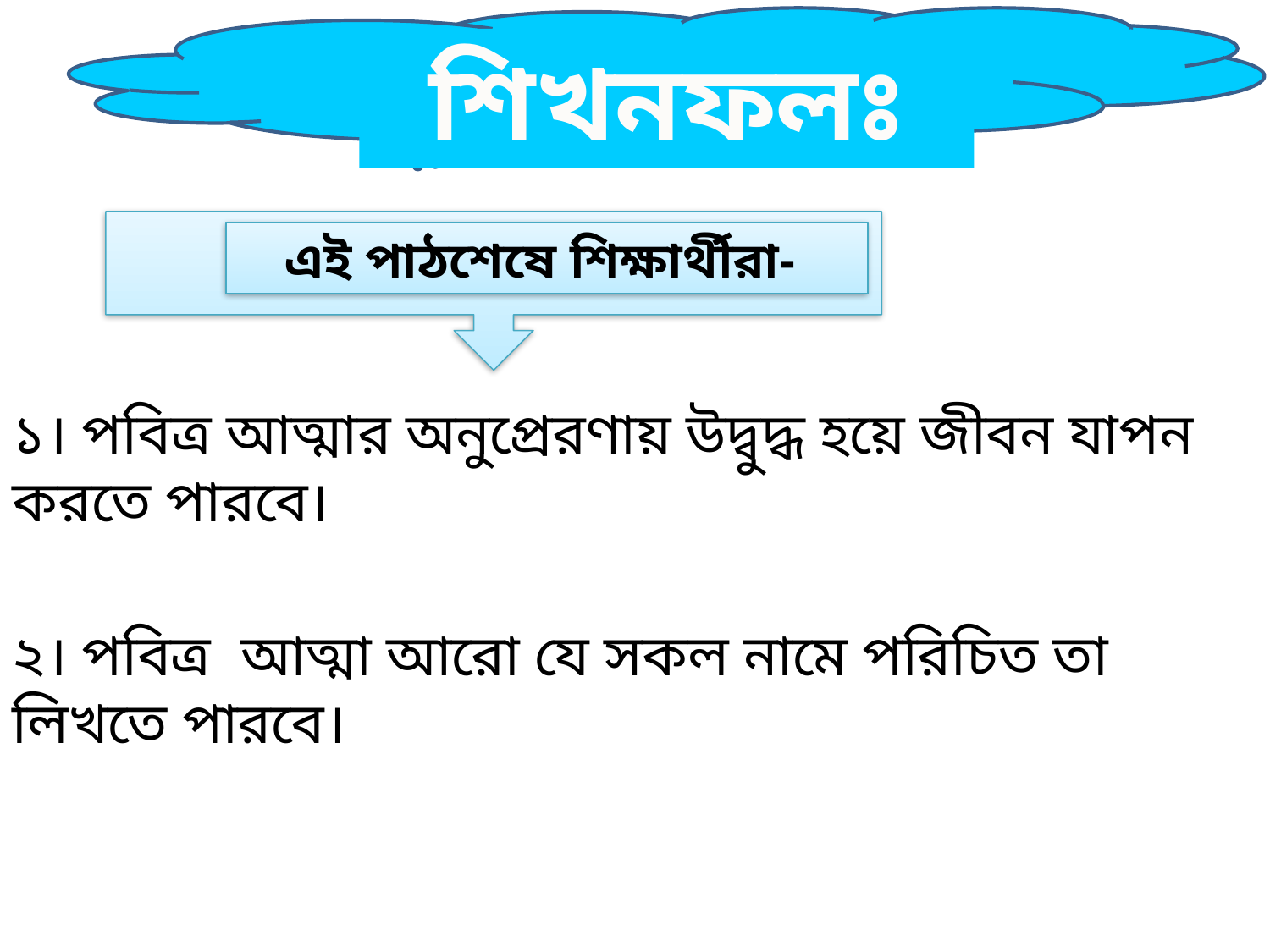

শিখনফলঃ

এই পাঠশেষে শিক্ষার্থীরা-
১। পবিত্র আত্মার অনুপ্রেরণায় উদ্বুদ্ধ হয়ে জীবন যাপন করতে পারবে।
২। পবিত্র  আত্মা আরো যে সকল নামে পরিচিত তা লিখতে পারবে।